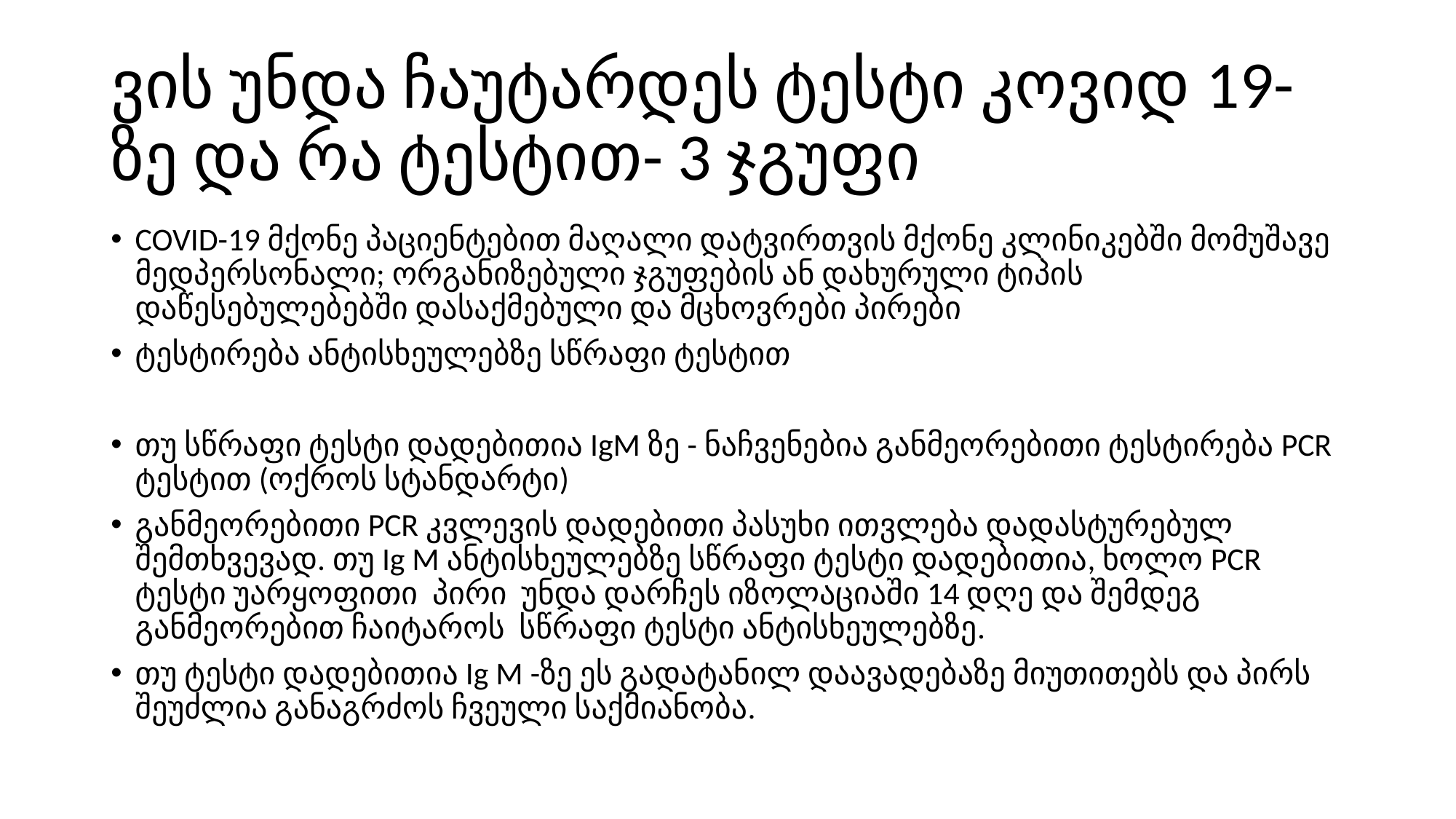

# ვის უნდა ჩაუტარდეს ტესტი კოვიდ 19-ზე და რა ტესტით- 3 ჯგუფი
COVID-19 მქონე პაციენტებით მაღალი დატვირთვის მქონე კლინიკებში მომუშავე მედპერსონალი; ორგანიზებული ჯგუფების ან დახურული ტიპის დაწესებულებებში დასაქმებული და მცხოვრები პირები
ტესტირება ანტისხეულებზე სწრაფი ტესტით

თუ სწრაფი ტესტი დადებითია IgM ზე - ნაჩვენებია განმეორებითი ტესტირება PCR ტესტით (ოქროს სტანდარტი)
განმეორებითი PCR კვლევის დადებითი პასუხი ითვლება დადასტურებულ შემთხვევად. თუ Ig M ანტისხეულებზე სწრაფი ტესტი დადებითია, ხოლო PCR ტესტი უარყოფითი  პირი  უნდა დარჩეს იზოლაციაში 14 დღე და შემდეგ განმეორებით ჩაიტაროს  სწრაფი ტესტი ანტისხეულებზე.
თუ ტესტი დადებითია Ig M -ზე ეს გადატანილ დაავადებაზე მიუთითებს და პირს შეუძლია განაგრძოს ჩვეული საქმიანობა.